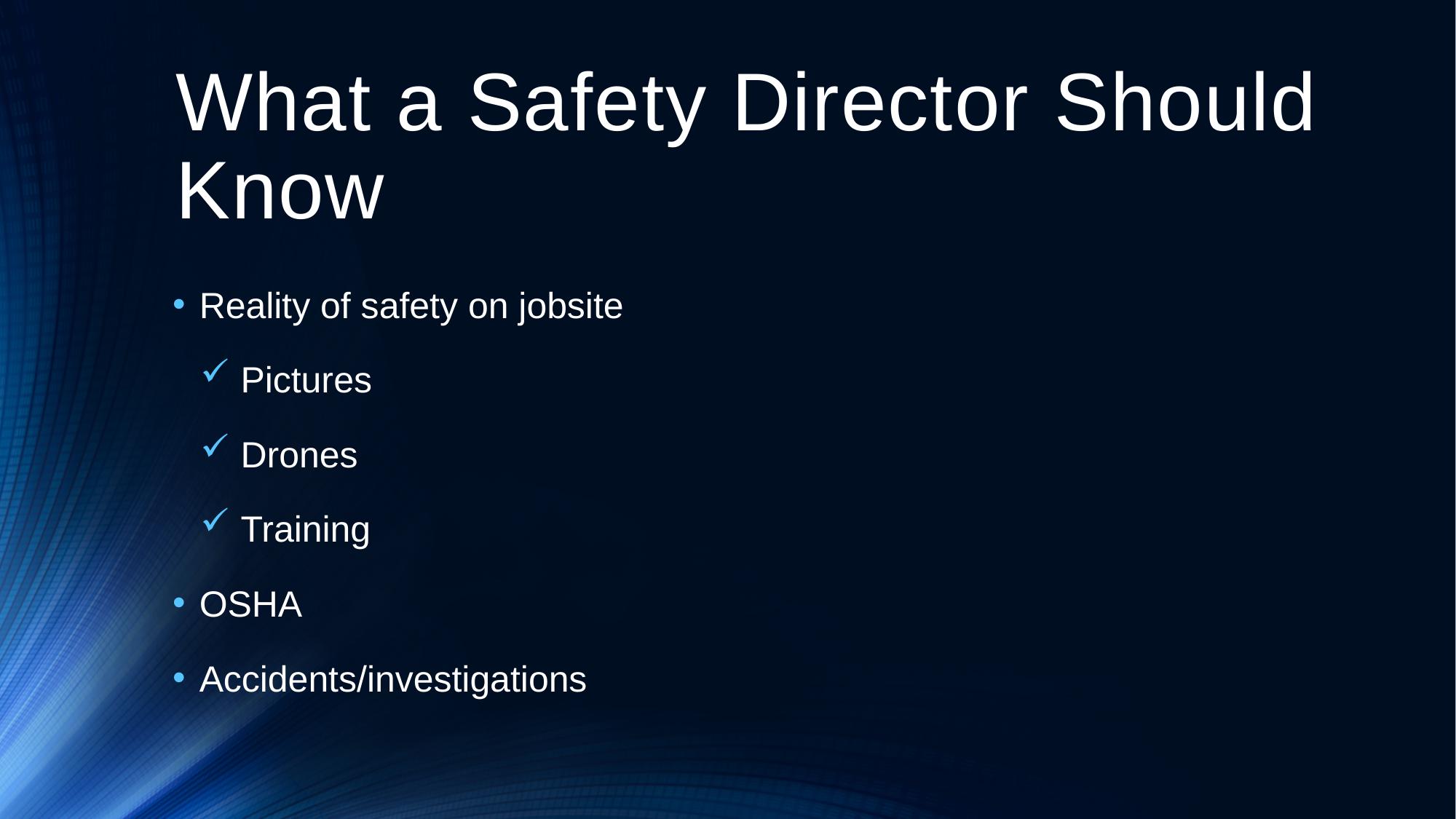

# What a Safety Director Should Know
Reality of safety on jobsite
 Pictures
 Drones
 Training
OSHA
Accidents/investigations